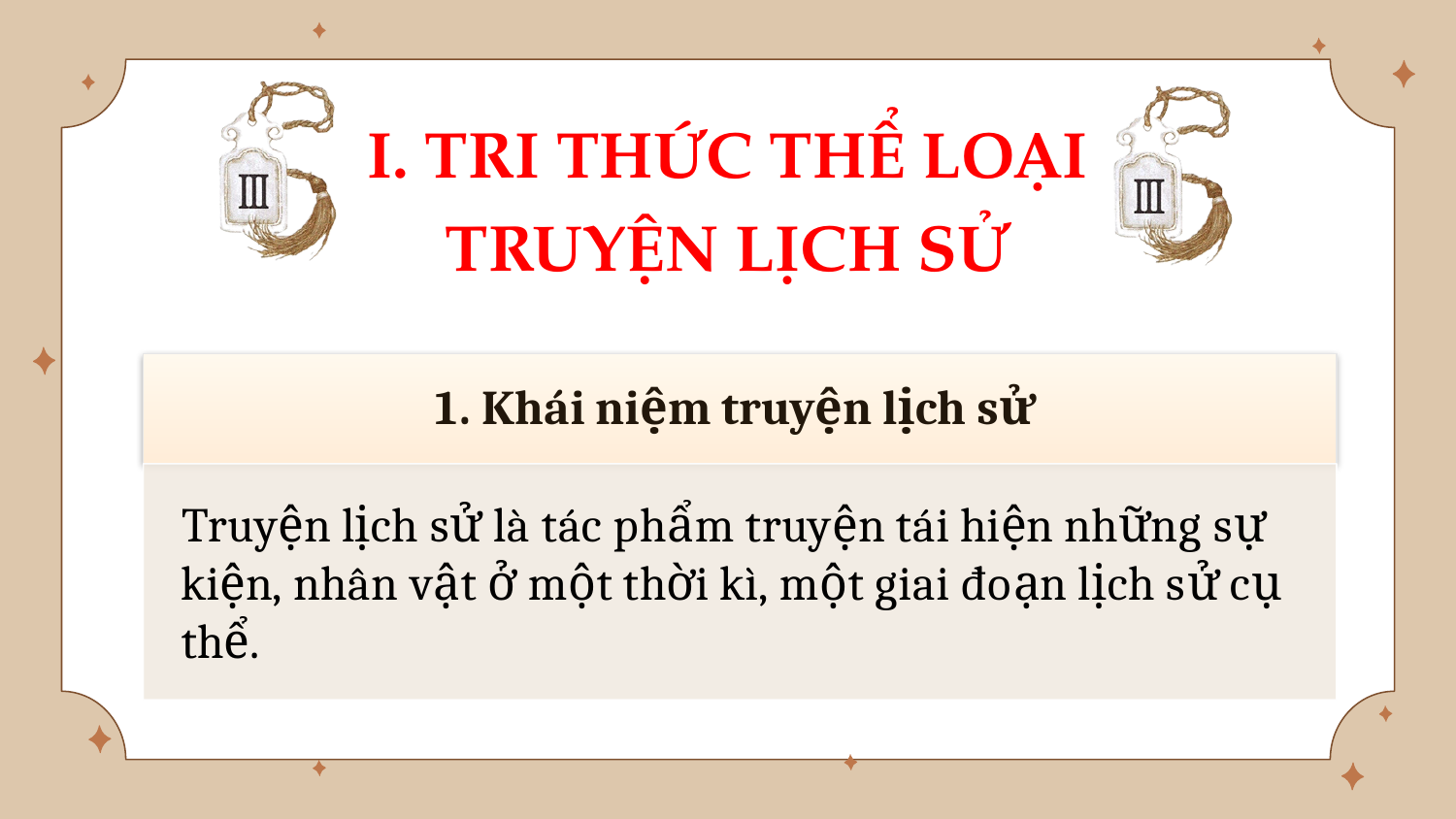

I. TRI THỨC THỂ LOẠI
TRUYỆN LỊCH SỬ

1. Khái niệm truyện lịch sử

Truyện lịch sử là tác phẩm truyện tái hiện những sự kiện, nhân vật ở một thời kì, một giai đoạn lịch sử cụ thể.